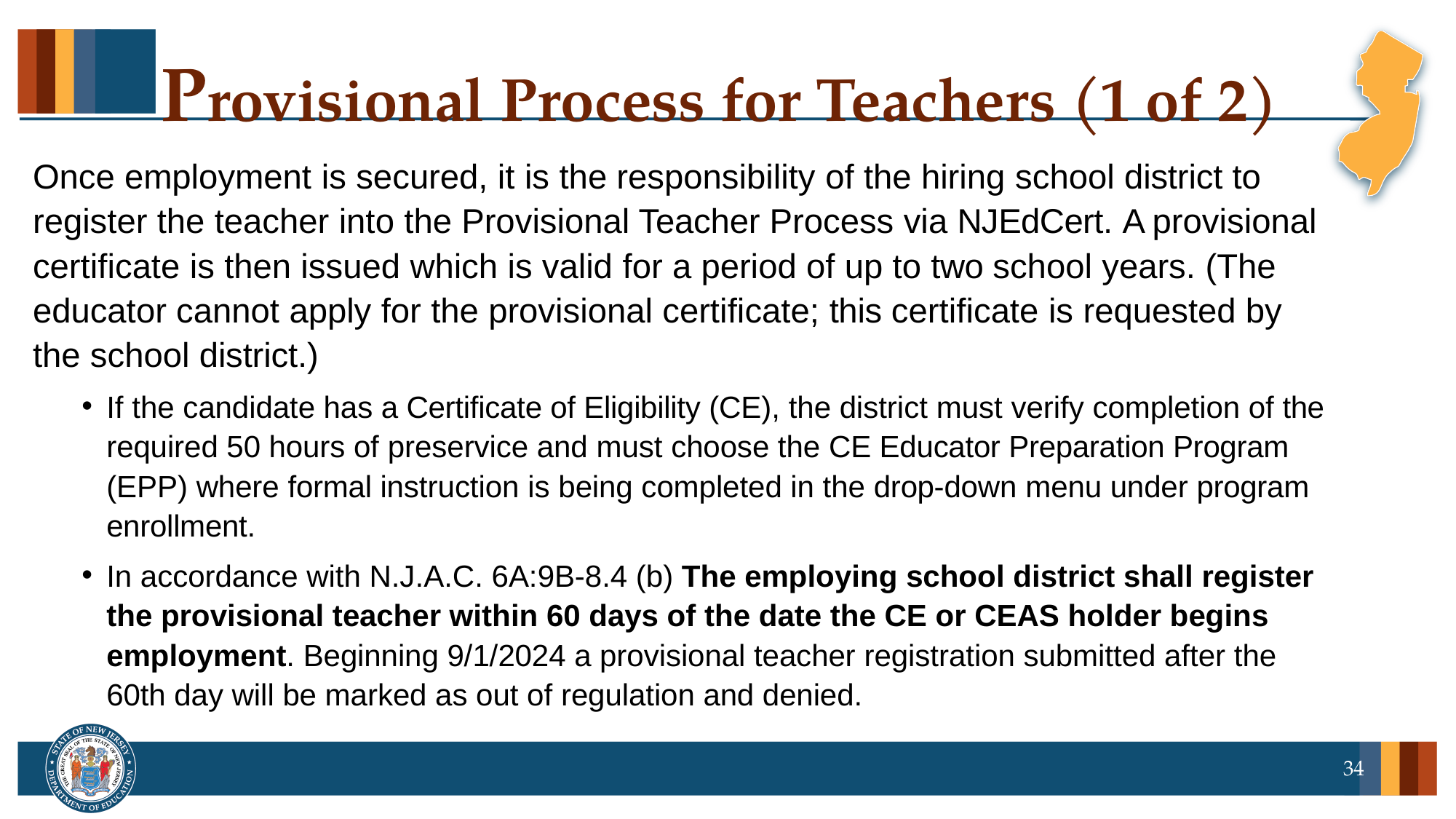

# Provisional Process for Teachers (1 of 2)
Once employment is secured, it is the responsibility of the hiring school district to register the teacher into the Provisional Teacher Process via NJEdCert. A provisional certificate is then issued which is valid for a period of up to two school years. (The educator cannot apply for the provisional certificate; this certificate is requested by the school district.)
If the candidate has a Certificate of Eligibility (CE), the district must verify completion of the required 50 hours of preservice and must choose the CE Educator Preparation Program (EPP) where formal instruction is being completed in the drop-down menu under program enrollment.
In accordance with N.J.A.C. 6A:9B-8.4 (b) The employing school district shall register the provisional teacher within 60 days of the date the CE or CEAS holder begins employment. Beginning 9/1/2024 a provisional teacher registration submitted after the 60th day will be marked as out of regulation and denied.
34